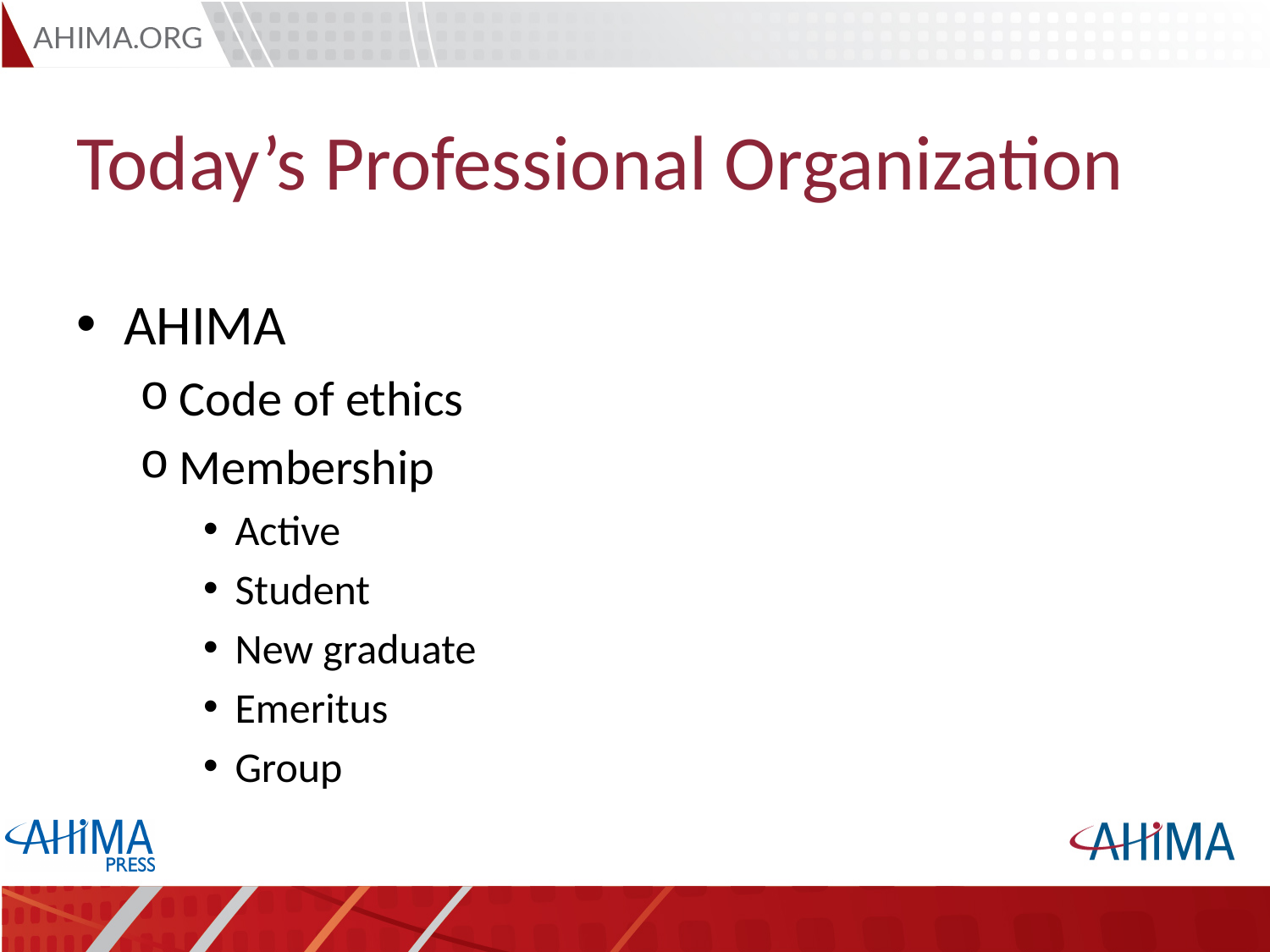

# Today’s Professional Organization
AHIMA
Code of ethics
Membership
Active
Student
New graduate
Emeritus
Group